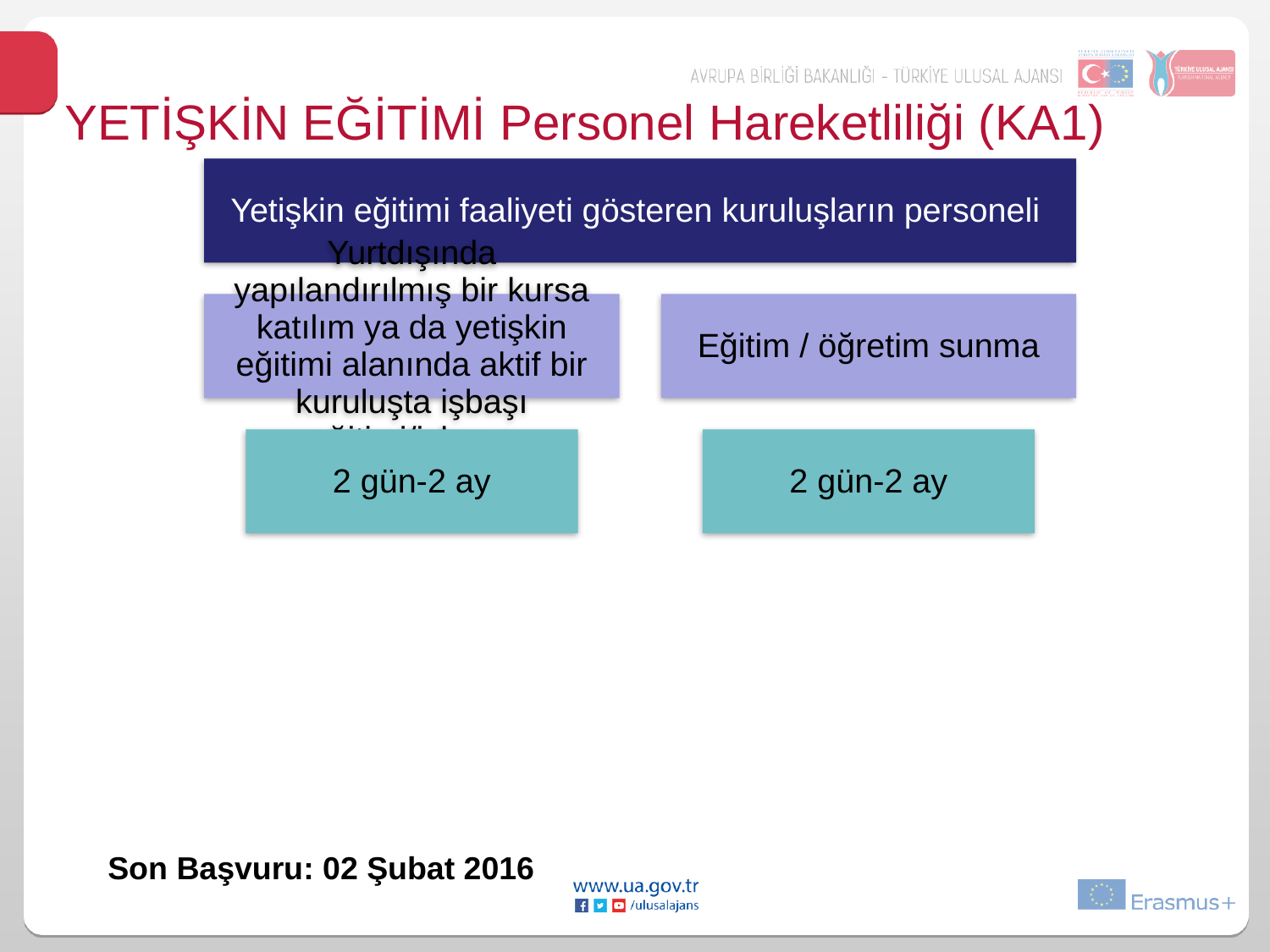

YETİŞKİN EĞİTİMİ Personel Hareketliliği (KA1)
Yetişkin eğitimi faaliyeti gösteren kuruluşların personeli
Eğitim / öğretim sunma
2 gün-2 ay
2 gün-2 ay
Son Başvuru: 02 Şubat 2016